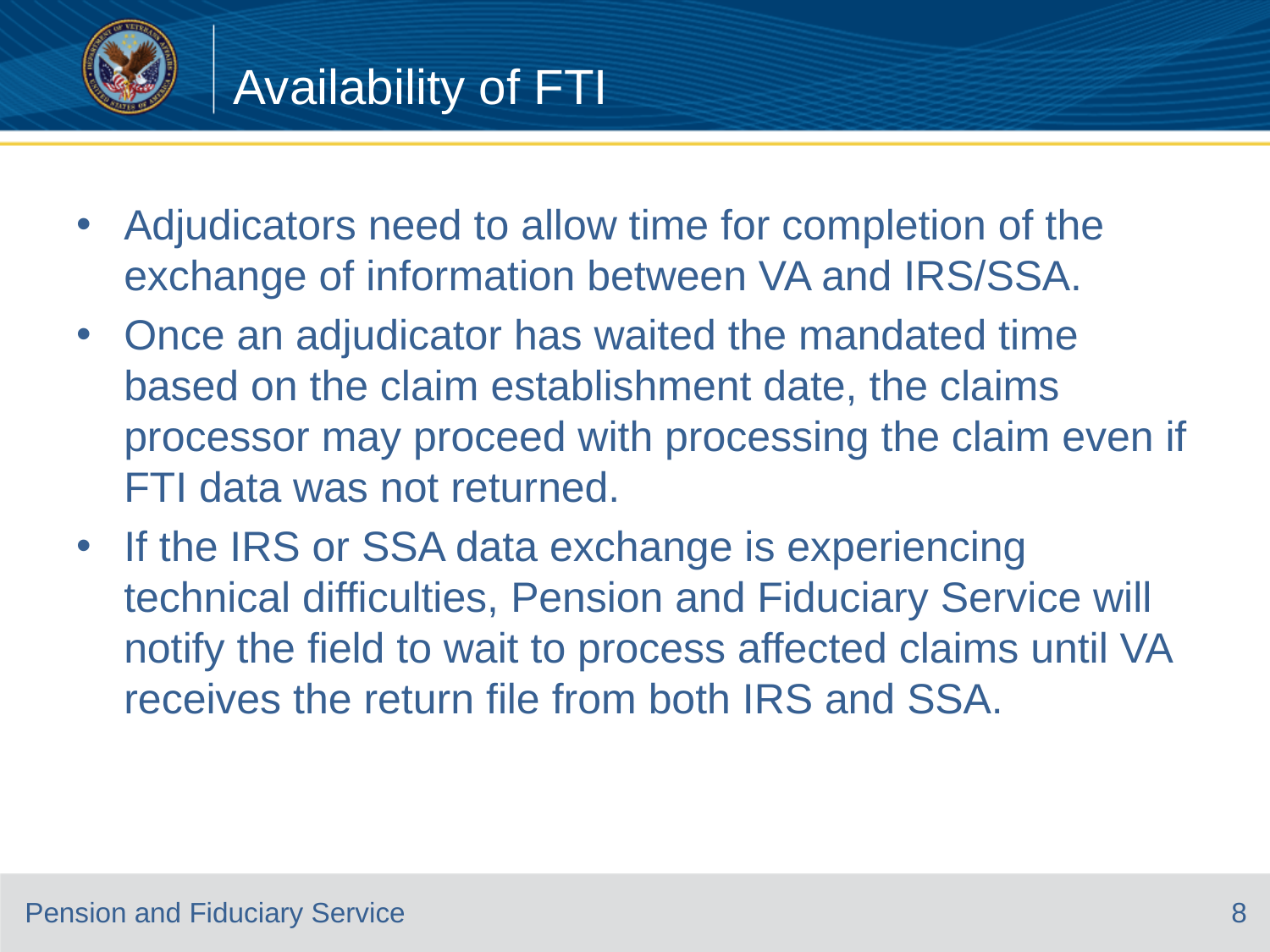

# Availability of FTI
Adjudicators need to allow time for completion of the exchange of information between VA and IRS/SSA.
Once an adjudicator has waited the mandated time based on the claim establishment date, the claims processor may proceed with processing the claim even if FTI data was not returned.
If the IRS or SSA data exchange is experiencing technical difficulties, Pension and Fiduciary Service will notify the field to wait to process affected claims until VA receives the return file from both IRS and SSA.

8